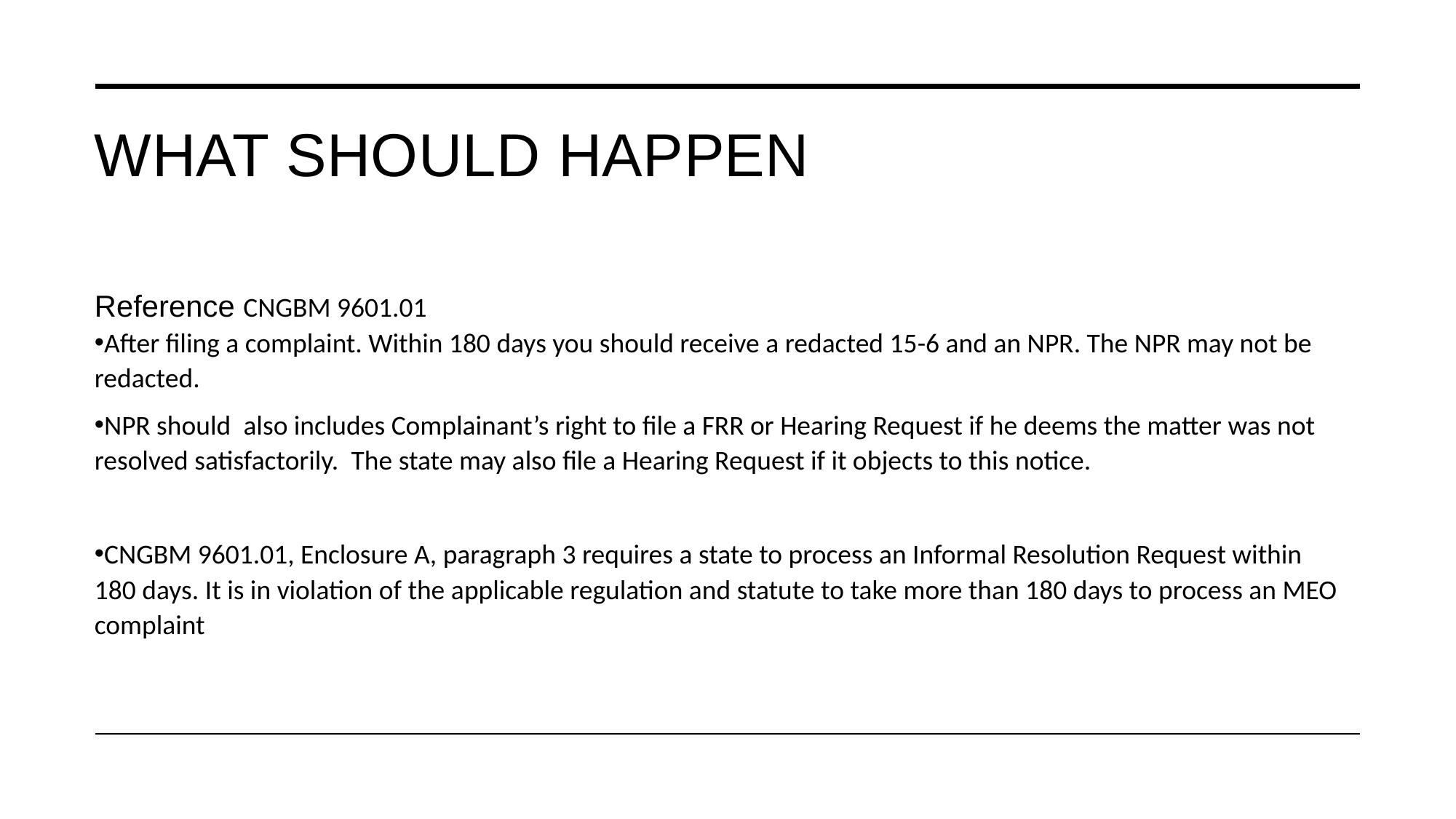

# What Should happen
Reference CNGBM 9601.01
After filing a complaint. Within 180 days you should receive a redacted 15-6 and an NPR. The NPR may not be redacted.
NPR should  also includes Complainant’s right to file a FRR or Hearing Request if he deems the matter was not resolved satisfactorily.  The state may also file a Hearing Request if it objects to this notice.

CNGBM 9601.01, Enclosure A, paragraph 3 requires a state to process an Informal Resolution Request within 180 days. It is in violation of the applicable regulation and statute to take more than 180 days to process an MEO complaint